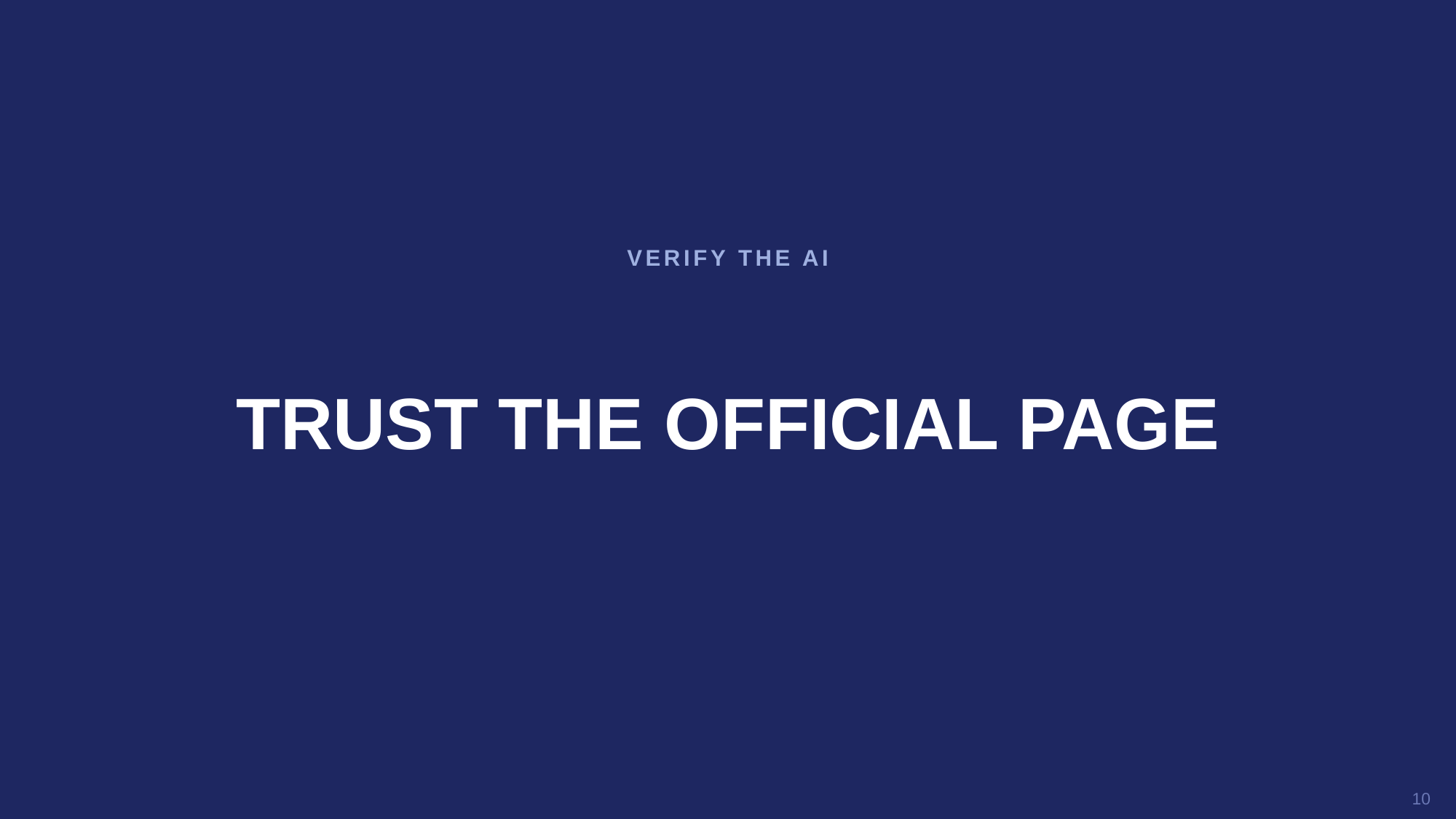

VERIFY THE AI
TRUST THE OFFICIAL PAGE
10